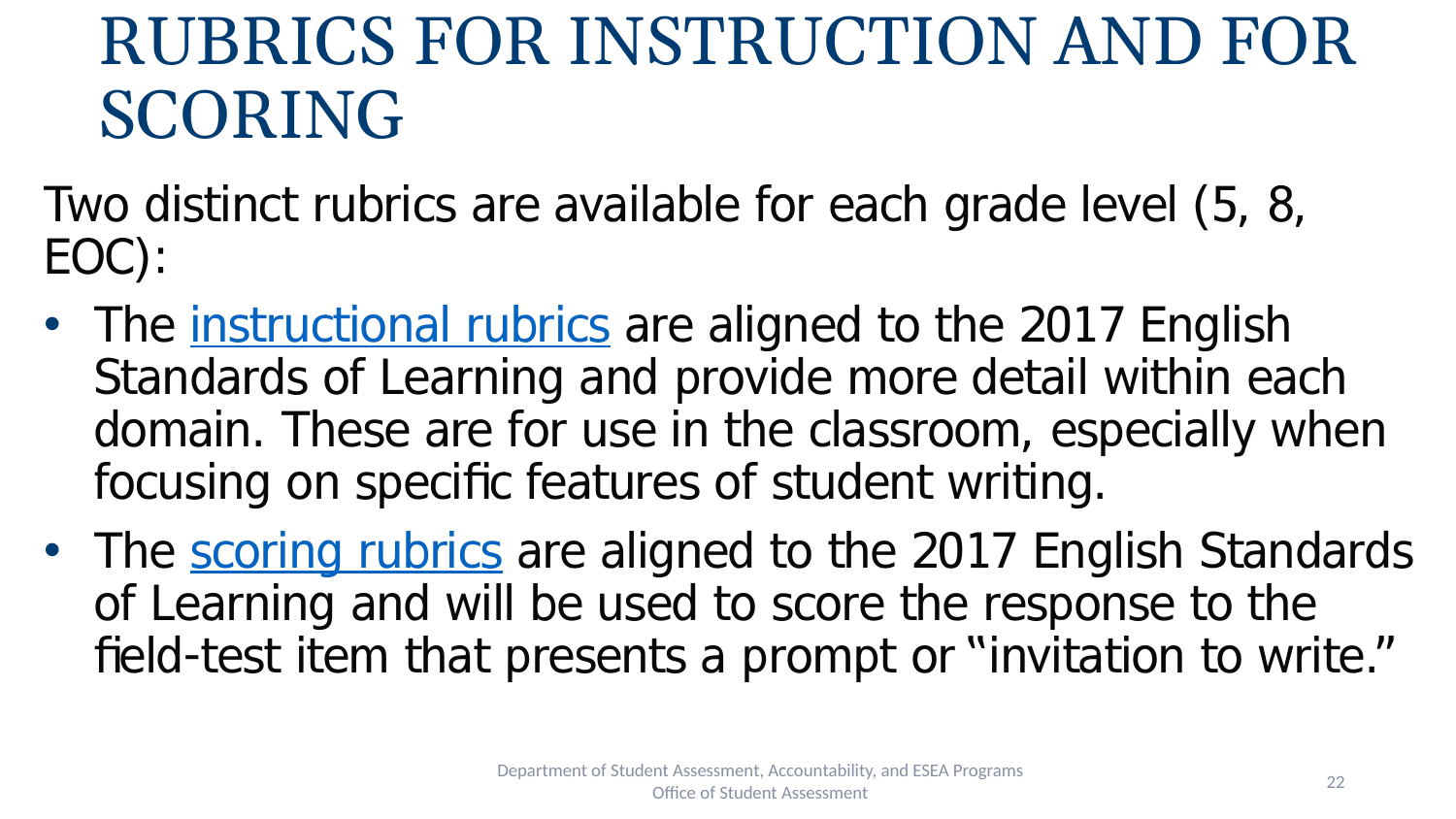

# Rubrics for Instruction and for Scoring
Two distinct rubrics are available for each grade level (5, 8, EOC):
The instructional rubrics are aligned to the 2017 English Standards of Learning and provide more detail within each domain. These are for use in the classroom, especially when focusing on specific features of student writing.
The scoring rubrics are aligned to the 2017 English Standards of Learning and will be used to score the response to the field-test item that presents a prompt or “invitation to write.”
Department of Student Assessment, Accountability, and ESEA Programs
Office of Student Assessment
22